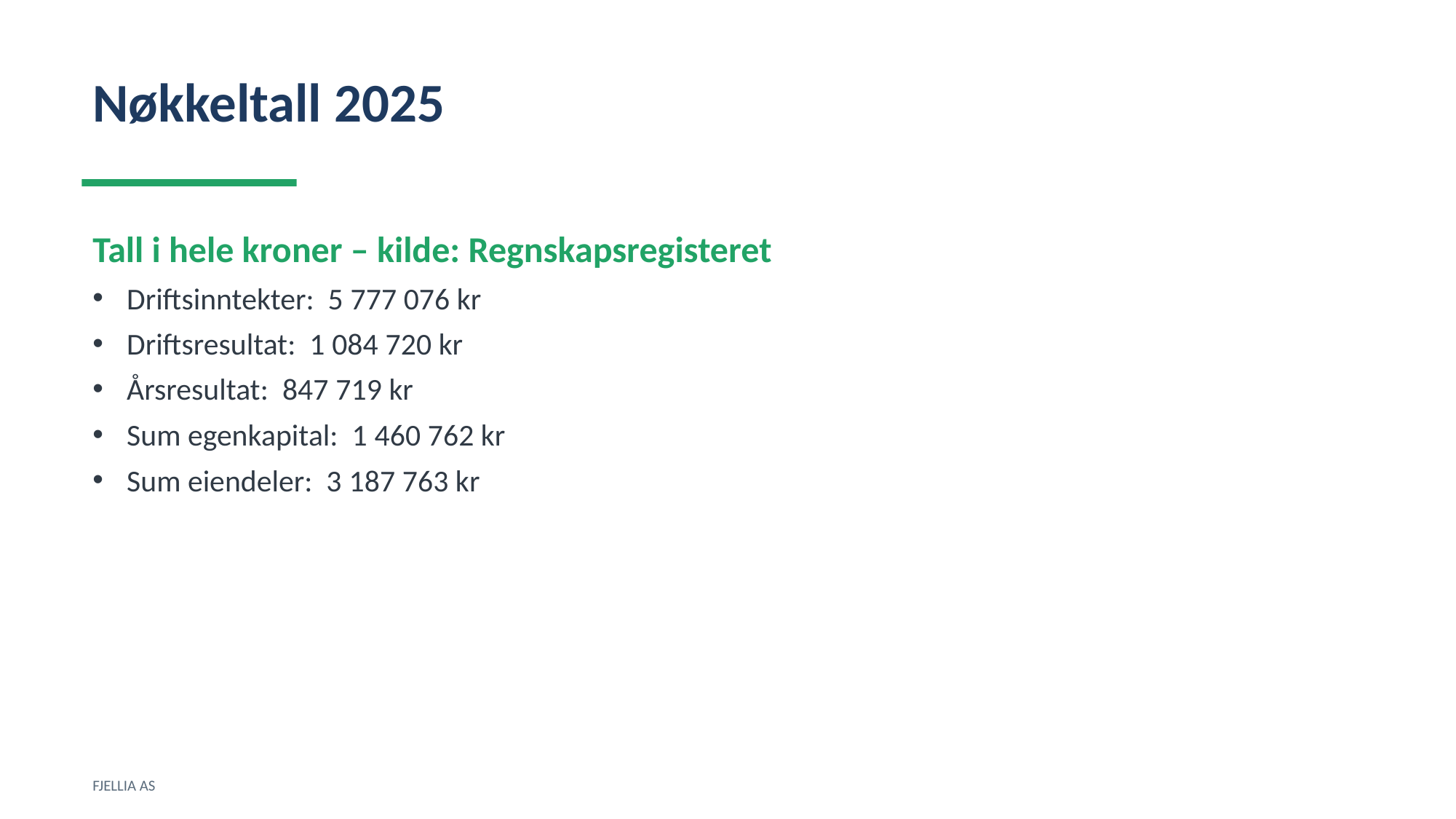

Nøkkeltall 2025

Tall i hele kroner – kilde: Regnskapsregisteret
Driftsinntekter:  5 777 076 kr
Driftsresultat:  1 084 720 kr
Årsresultat:  847 719 kr
Sum egenkapital:  1 460 762 kr
Sum eiendeler:  3 187 763 kr
FJELLIA AS